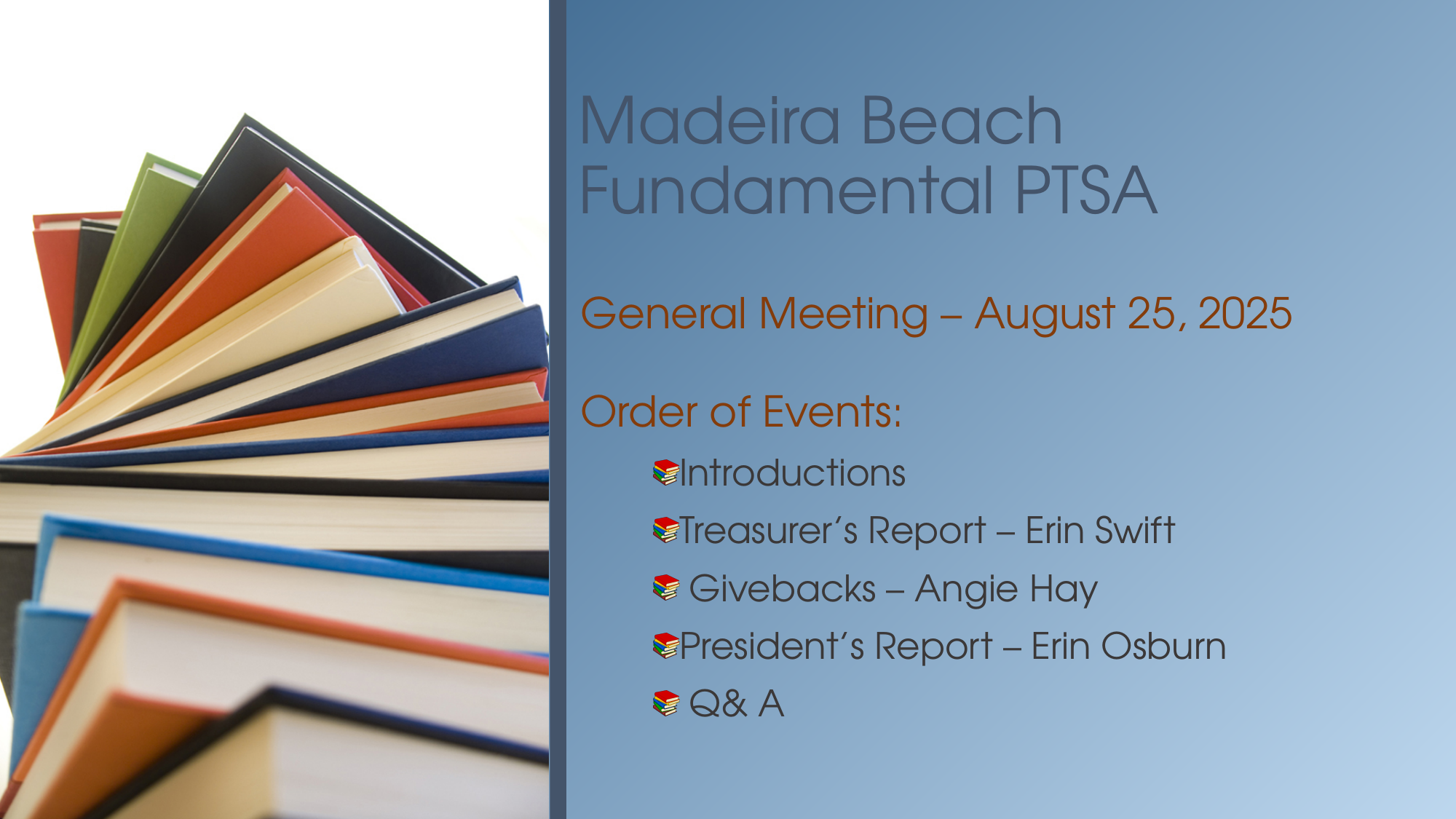

# Madeira Beach Fundamental PTSA
General Meeting – August 25, 2025
Order of Events:
Introductions
Treasurer’s Report – Erin Swift
 Givebacks – Angie Hay
President’s Report – Erin Osburn
 Q& A